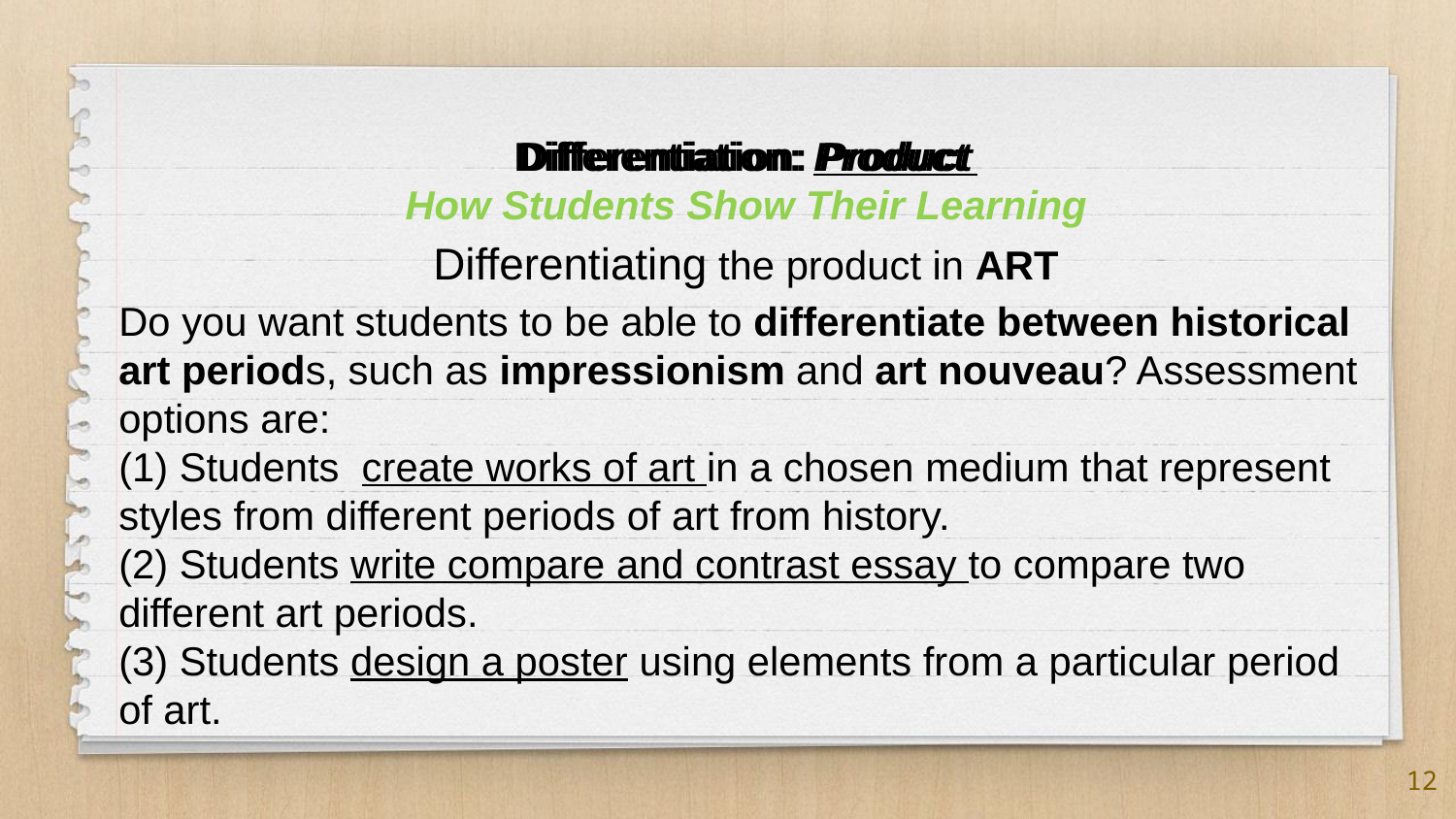

Differentiation: Product
Differentiation: Product
How Students Show Their Learning
Differentiating the product in ART
Do you want students to be able to differentiate between historical art periods, such as impressionism and art nouveau? Assessment options are:
(1) Students  create works of art in a chosen medium that represent styles from different periods of art from history.
(2) Students write compare and contrast essay to compare two different art periods.
(3) Students design a poster using elements from a particular period of art.
12